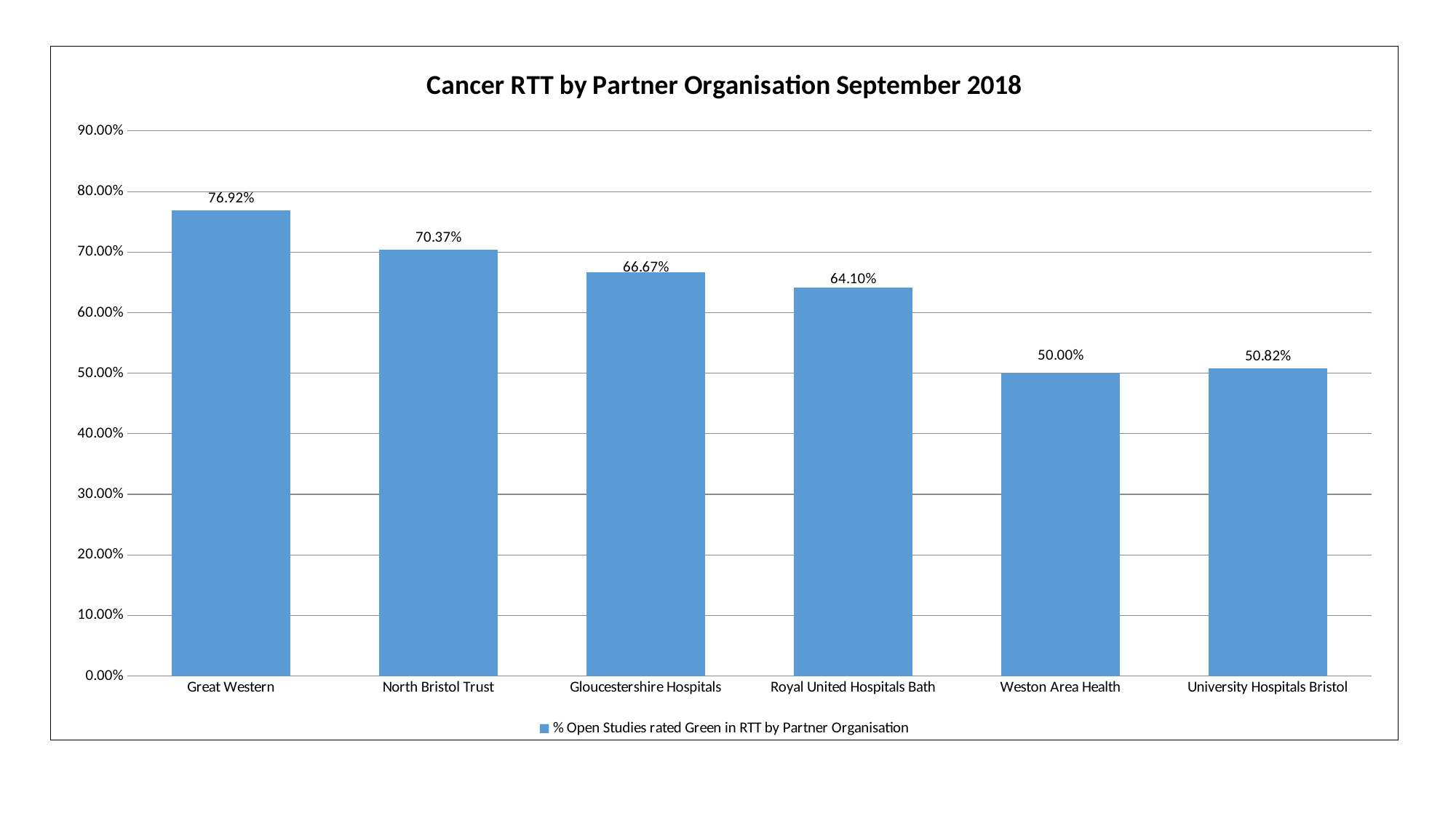

### Chart: Cancer RTT by Partner Organisation September 2018

| Category | % Open Studies rated Green in RTT by Partner Organisation |
|---|---|
| Great Western | 0.7692 |
| North Bristol Trust | 0.703703703703704 |
| Gloucestershire Hospitals | 0.6667 |
| Royal United Hospitals Bath | 0.641 |
| Weston Area Health | 0.5 |
| University Hospitals Bristol | 0.5082 |